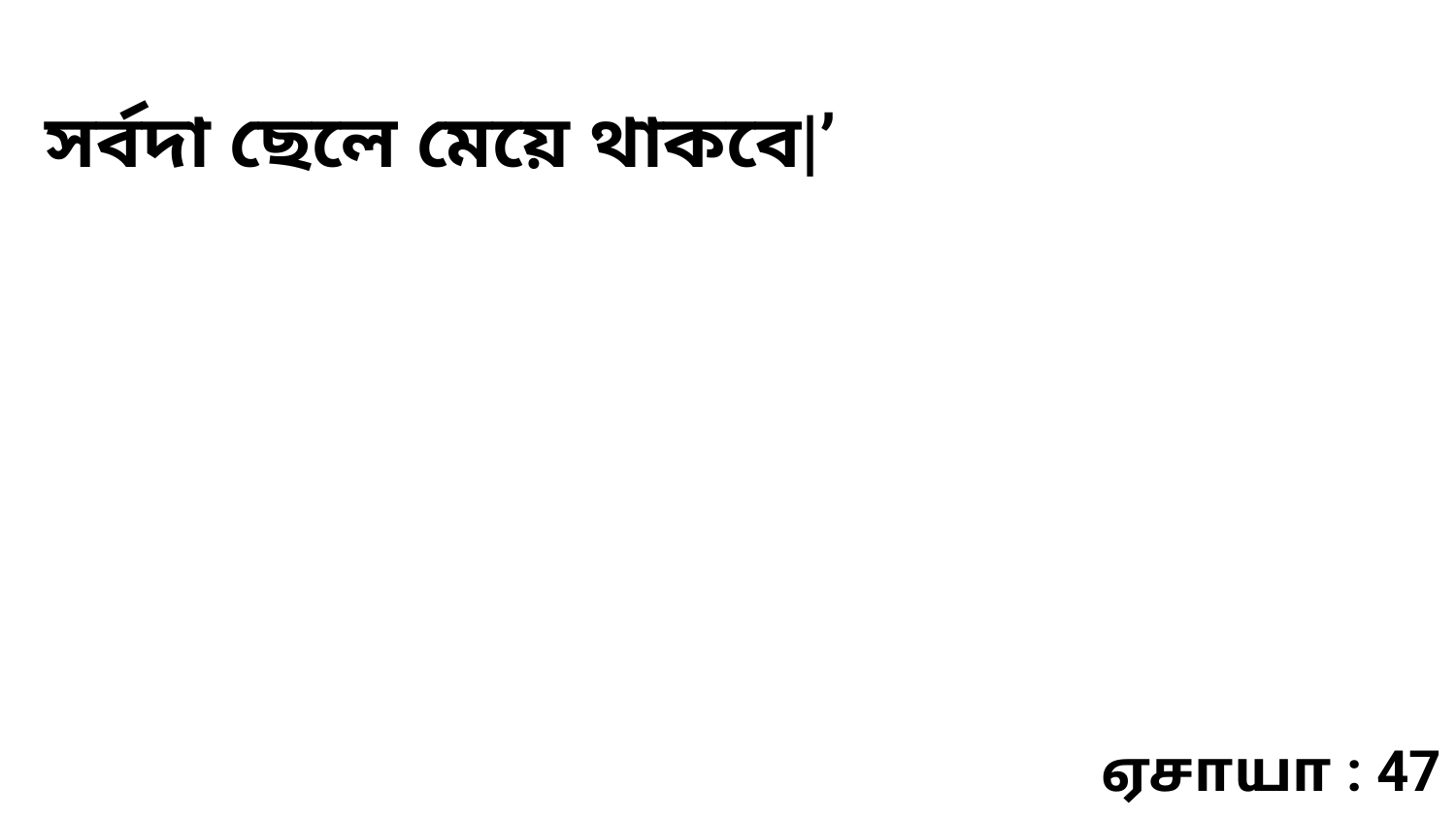

সর্বদা ছেলে মেয়ে থাকবে|’
ஏசாயா : 47